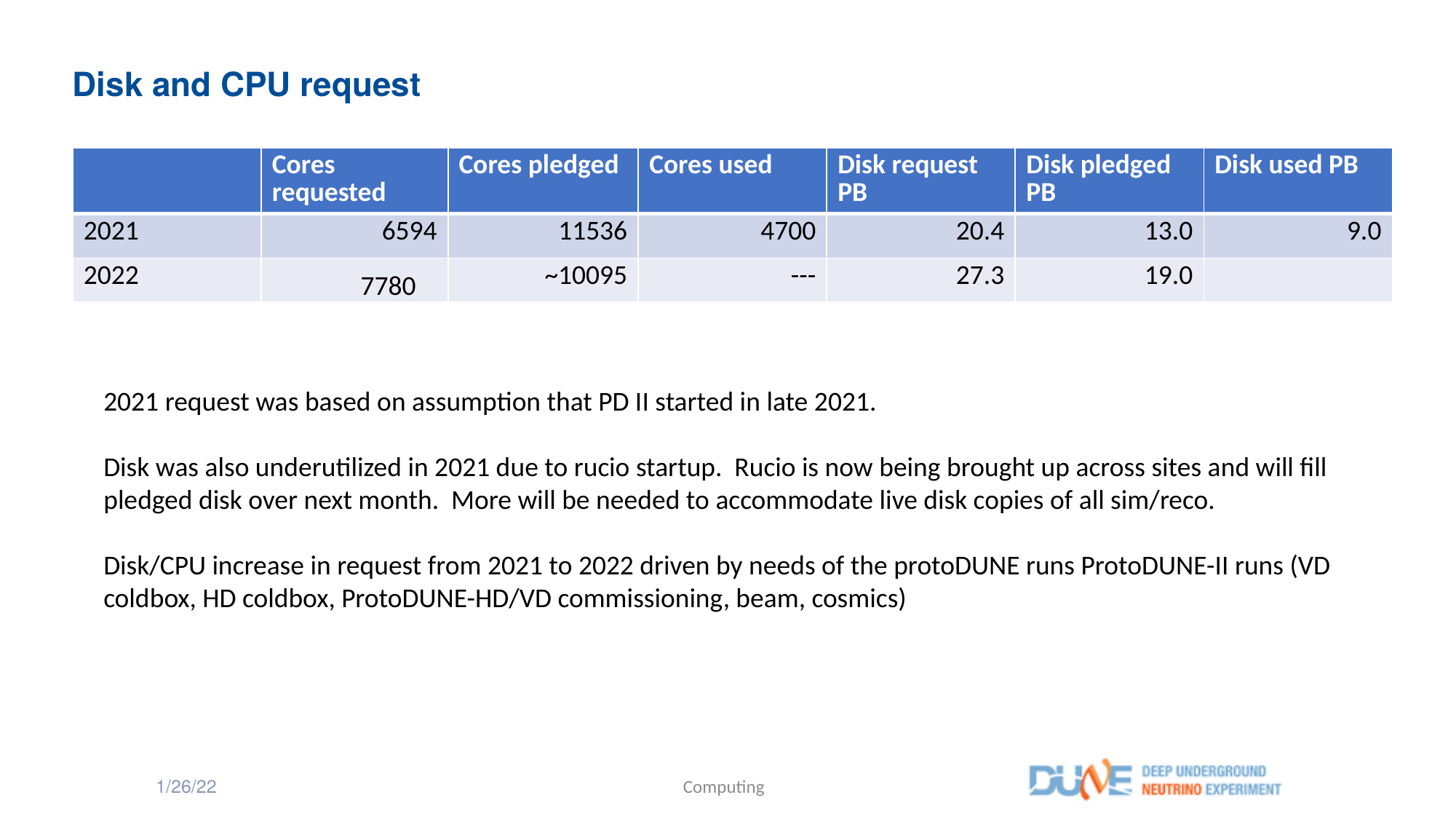

# Disk and CPU request
|  | Cores requested | Cores pledged | Cores used | Disk request PB | Disk pledged PB | Disk used PB |
| --- | --- | --- | --- | --- | --- | --- |
| 2021 | 6594 | 11536 | 4700 | 20.4 | 13.0 | 9.0 |
| 2022 | 7780 | ~10095 | --- | 27.3 | 19.0 |  |
2021 request was based on assumption that PD II started in late 2021.

Disk was also underutilized in 2021 due to rucio startup.  Rucio is now being brought up across sites and will fill pledged disk over next month.  More will be needed to accommodate live disk copies of all sim/reco.

Disk/CPU increase in request from 2021 to 2022 driven by needs of the protoDUNE runs ProtoDUNE-II runs (VD coldbox, HD coldbox, ProtoDUNE-HD/VD commissioning, beam, cosmics)
1/26/22
Computing